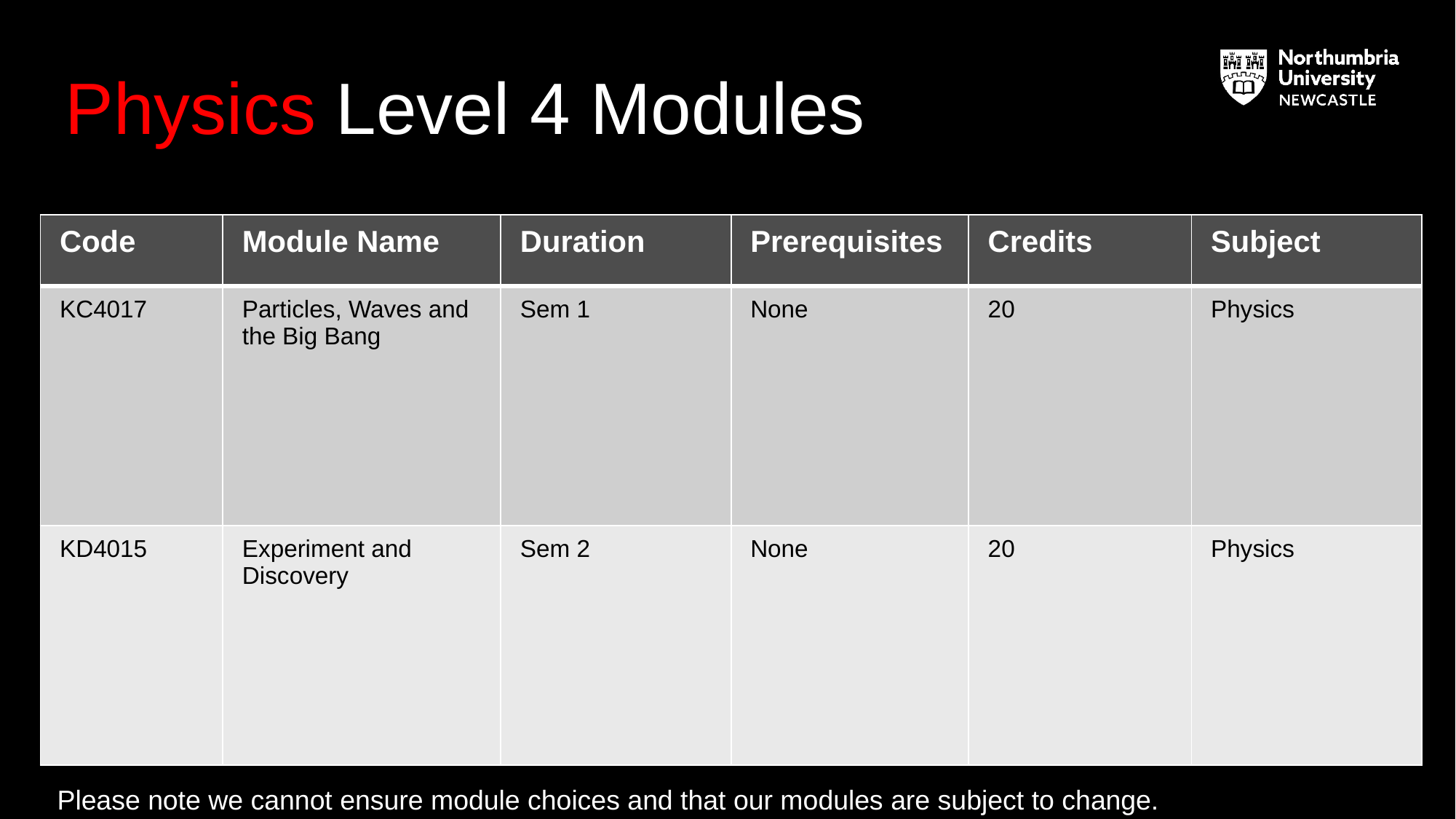

# Physics Level 4 Modules
| Code | Module Name | Duration | Prerequisites | Credits | Subject |
| --- | --- | --- | --- | --- | --- |
| KC4017 | Particles, Waves and the Big Bang | Sem 1 | None | 20 | Physics |
| KD4015 | Experiment and Discovery | Sem 2 | None | 20 | Physics |
Please note we cannot ensure module choices and that our modules are subject to change.